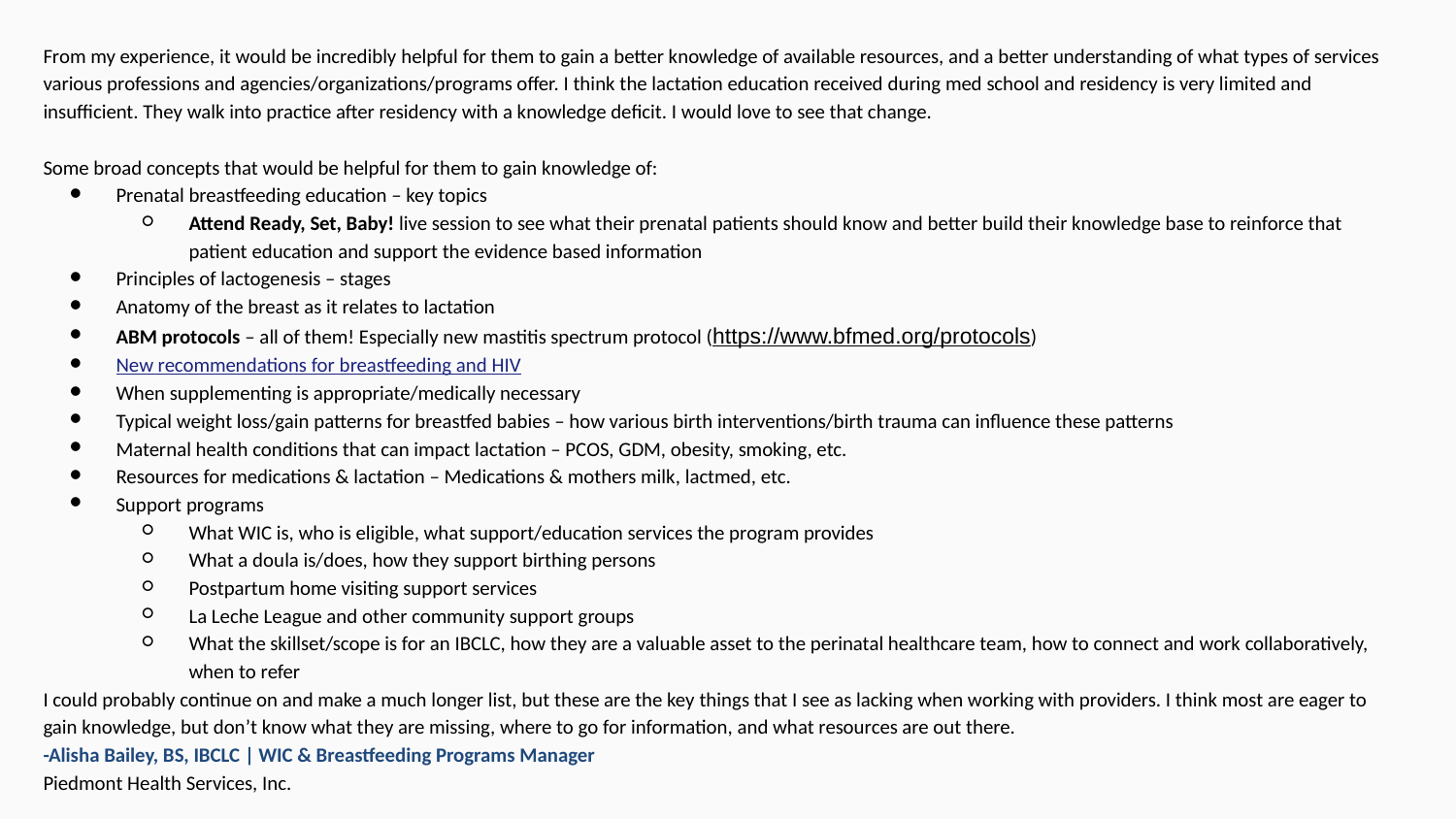

From my experience, it would be incredibly helpful for them to gain a better knowledge of available resources, and a better understanding of what types of services various professions and agencies/organizations/programs offer. I think the lactation education received during med school and residency is very limited and insufficient. They walk into practice after residency with a knowledge deficit. I would love to see that change.

Some broad concepts that would be helpful for them to gain knowledge of:
Prenatal breastfeeding education – key topics
Attend Ready, Set, Baby! live session to see what their prenatal patients should know and better build their knowledge base to reinforce that patient education and support the evidence based information
Principles of lactogenesis – stages
Anatomy of the breast as it relates to lactation
ABM protocols – all of them! Especially new mastitis spectrum protocol (https://www.bfmed.org/protocols)
New recommendations for breastfeeding and HIV
When supplementing is appropriate/medically necessary
Typical weight loss/gain patterns for breastfed babies – how various birth interventions/birth trauma can influence these patterns
Maternal health conditions that can impact lactation – PCOS, GDM, obesity, smoking, etc.
Resources for medications & lactation – Medications & mothers milk, lactmed, etc.
Support programs
What WIC is, who is eligible, what support/education services the program provides
What a doula is/does, how they support birthing persons
Postpartum home visiting support services
La Leche League and other community support groups
What the skillset/scope is for an IBCLC, how they are a valuable asset to the perinatal healthcare team, how to connect and work collaboratively, when to refer
I could probably continue on and make a much longer list, but these are the key things that I see as lacking when working with providers. I think most are eager to gain knowledge, but don’t know what they are missing, where to go for information, and what resources are out there.
-Alisha Bailey, BS, IBCLC | WIC & Breastfeeding Programs Manager
Piedmont Health Services, Inc.